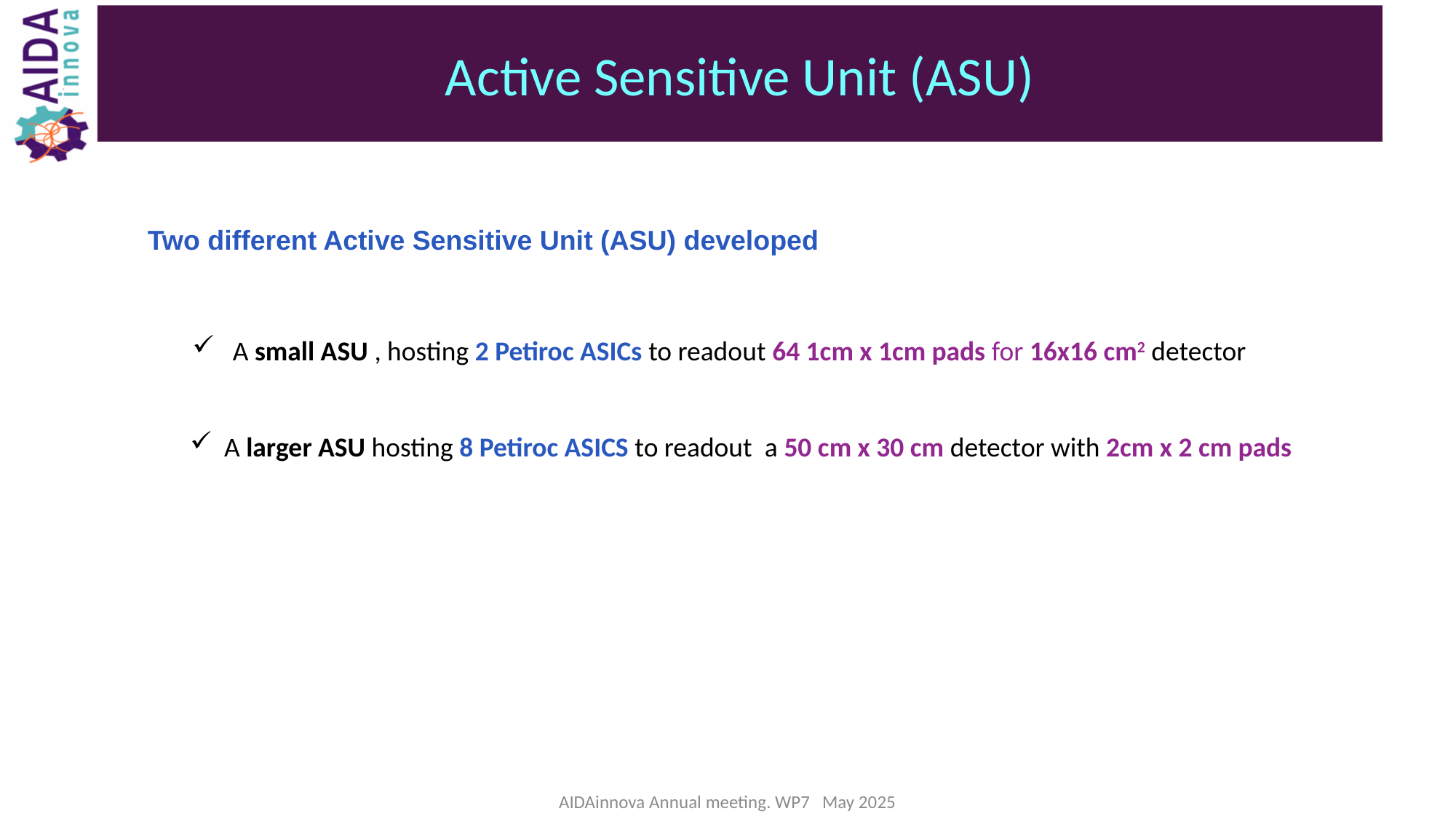

# Active Sensitive Unit (ASU)
Two different Active Sensitive Unit (ASU) developed
 A small ASU , hosting 2 Petiroc ASICs to readout 64 1cm x 1cm pads for 16x16 cm2 detector
A larger ASU hosting 8 Petiroc ASICS to readout  a 50 cm x 30 cm detector with 2cm x 2 cm pads

AIDAinnova Annual meeting. WP7   May 2025